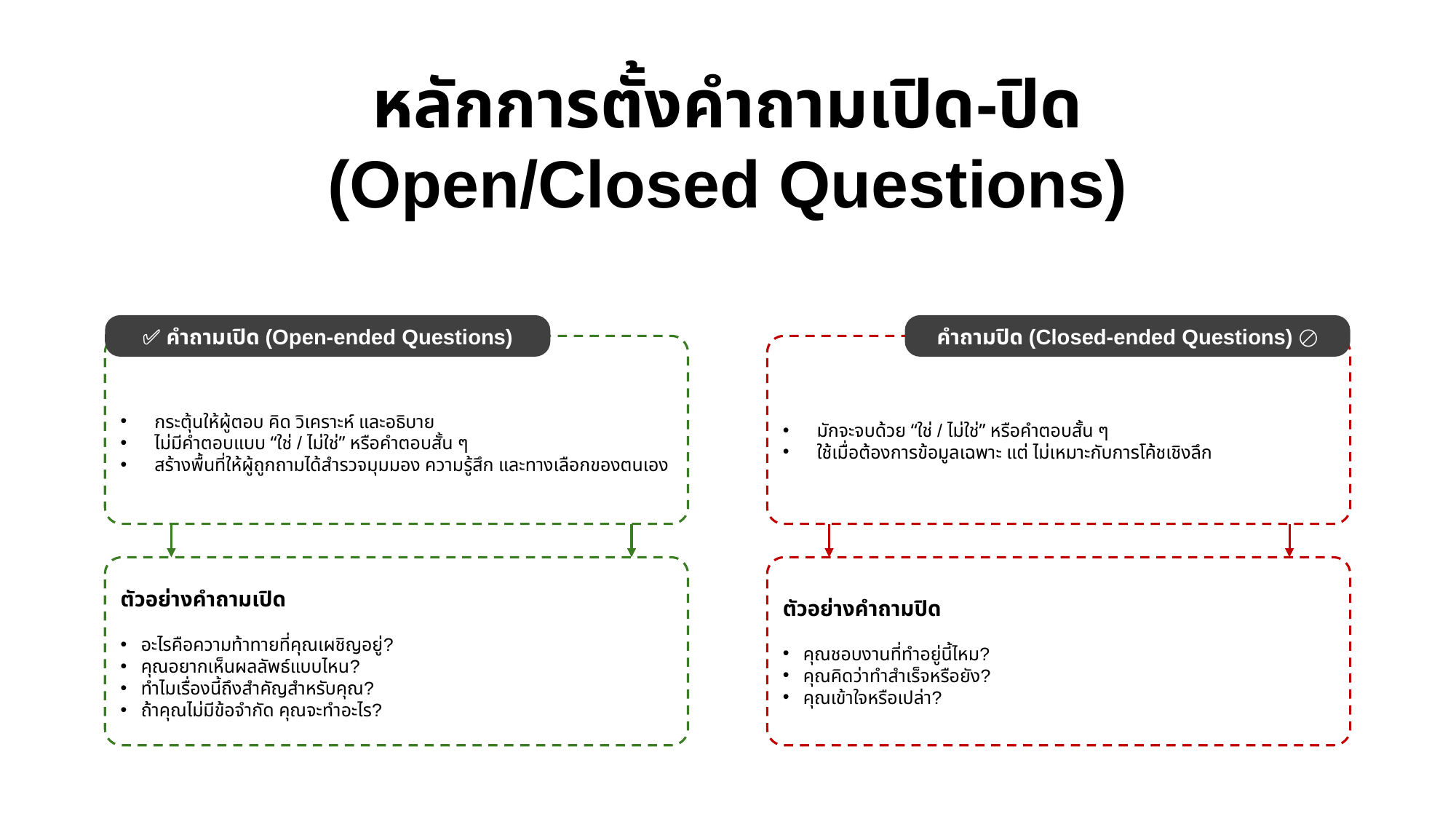

หลักการตั้งคำถามเปิด-ปิด
(Open/Closed Questions)
คำถามปิด (Closed-ended Questions) 🚫
✅ คำถามเปิด (Open-ended Questions)

กระตุ้นให้ผู้ตอบ คิด วิเคราะห์ และอธิบาย
ไม่มีคำตอบแบบ “ใช่ / ไม่ใช่” หรือคำตอบสั้น ๆ
สร้างพื้นที่ให้ผู้ถูกถามได้สำรวจมุมมอง ความรู้สึก และทางเลือกของตนเอง

มักจะจบด้วย “ใช่ / ไม่ใช่” หรือคำตอบสั้น ๆ
ใช้เมื่อต้องการข้อมูลเฉพาะ แต่ ไม่เหมาะกับการโค้ชเชิงลึก

ตัวอย่างคำถามเปิด

อะไรคือความท้าทายที่คุณเผชิญอยู่?
คุณอยากเห็นผลลัพธ์แบบไหน?
ทำไมเรื่องนี้ถึงสำคัญสำหรับคุณ?
ถ้าคุณไม่มีข้อจำกัด คุณจะทำอะไร?

ตัวอย่างคำถามปิด

คุณชอบงานที่ทำอยู่นี้ไหม?
คุณคิดว่าทำสำเร็จหรือยัง?
คุณเข้าใจหรือเปล่า?